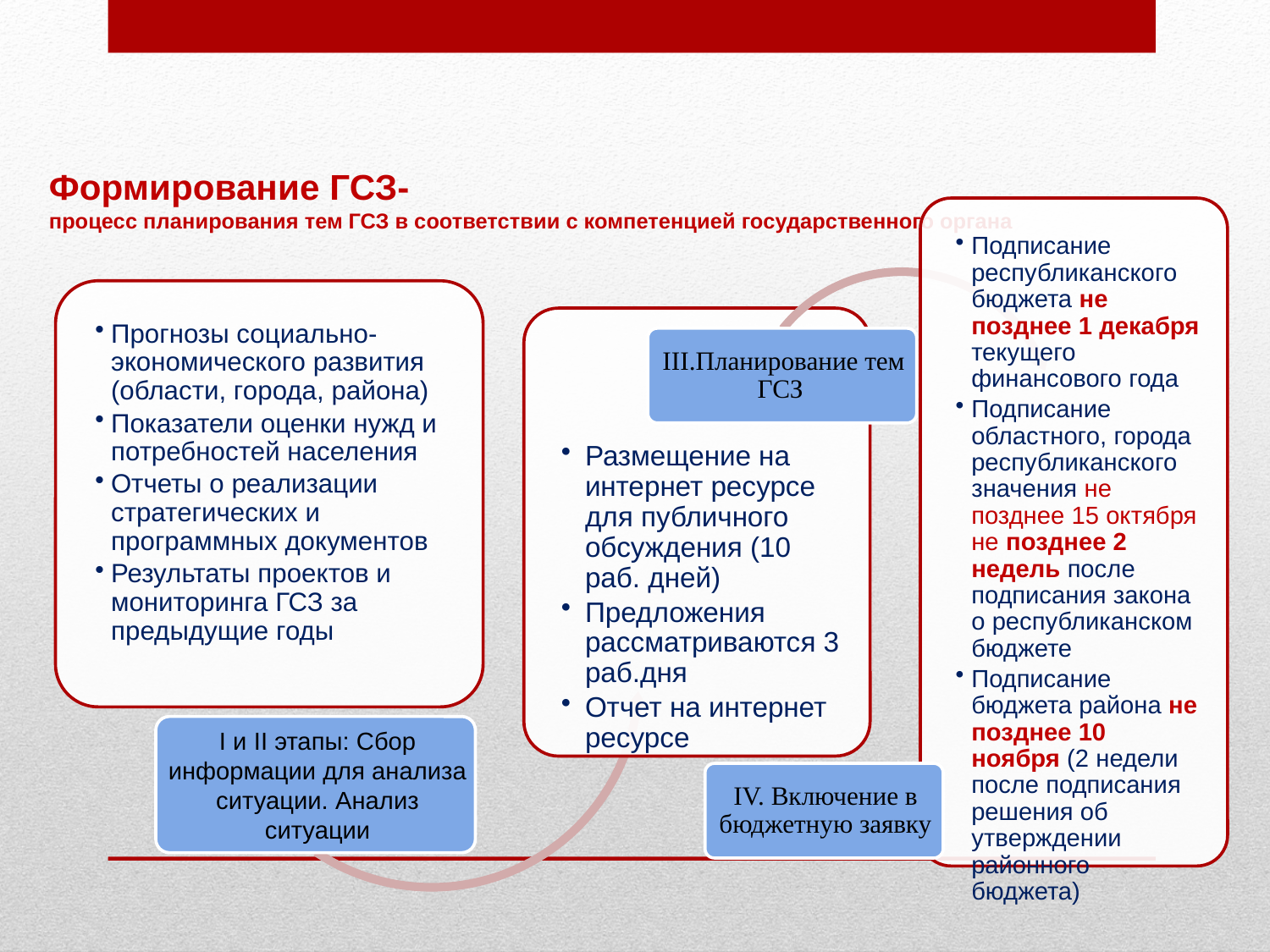

# Формирование ГСЗ- процесс планирования тем ГСЗ в соответствии с компетенцией государственного органа
Прогнозы социально-экономического развития (области, города, района)
Показатели оценки нужд и потребностей населения
Отчеты о реализации стратегических и программных документов
Результаты проектов и мониторинга ГСЗ за предыдущие годы
I и II этапы: Сбор информации для анализа ситуации. Анализ ситуации
Размещение на интернет ресурсе для публичного обсуждения (10 раб. дней)
Предложения рассматриваются 3 раб.дня
Отчет на интернет ресурсе
III.Планирование тем ГСЗ
Подписание республиканского бюджета не позднее 1 декабря текущего финансового года
Подписание областного, города республиканского значения не позднее 15 октября не позднее 2 недель после подписания закона о республиканском бюджете
Подписание бюджета района не позднее 10 ноября (2 недели после подписания решения об утверждении районного бюджета)

IV. Включение в бюджетную заявку